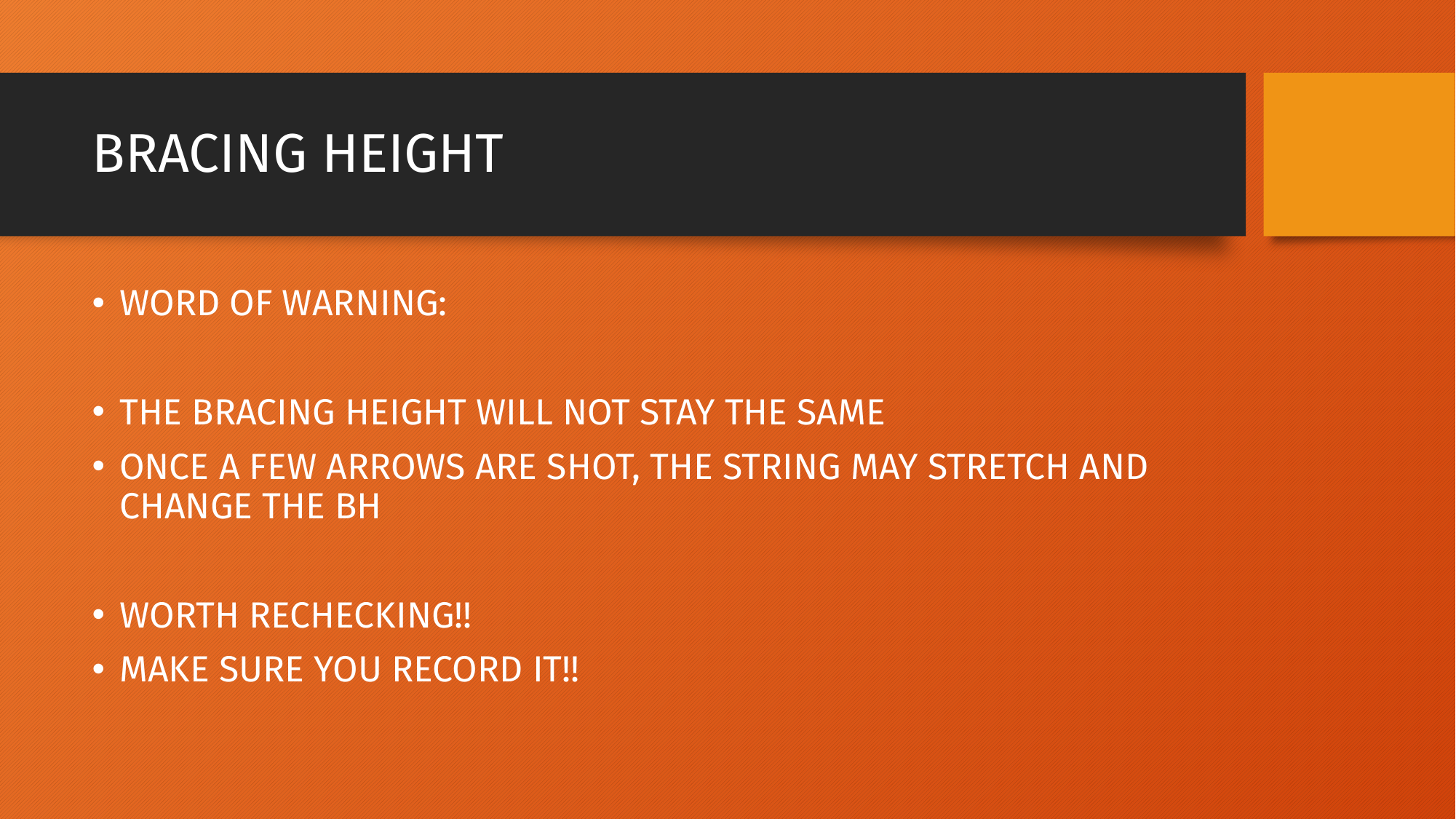

# BRACING HEIGHT
WORD OF WARNING:

THE BRACING HEIGHT WILL NOT STAY THE SAME
ONCE A FEW ARROWS ARE SHOT, THE STRING MAY STRETCH AND CHANGE THE BH

WORTH RECHECKING!!
MAKE SURE YOU RECORD IT!!